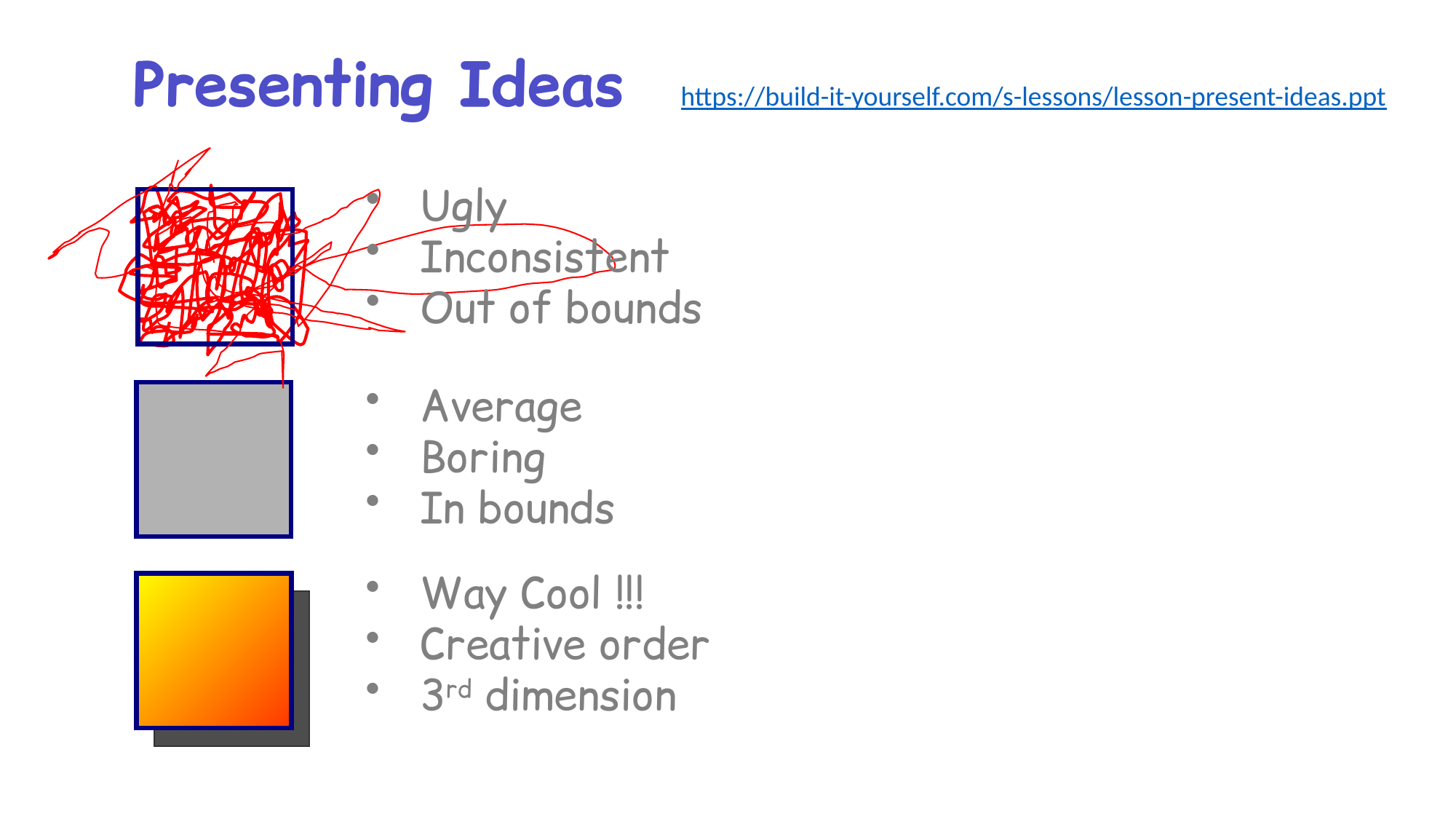

Presenting Ideas
https://build-it-yourself.com/s-lessons/lesson-present-ideas.ppt

Ugly
Inconsistent
Out of bounds

Average
Boring
In bounds

Way Cool !!!
Creative order
3rd dimension